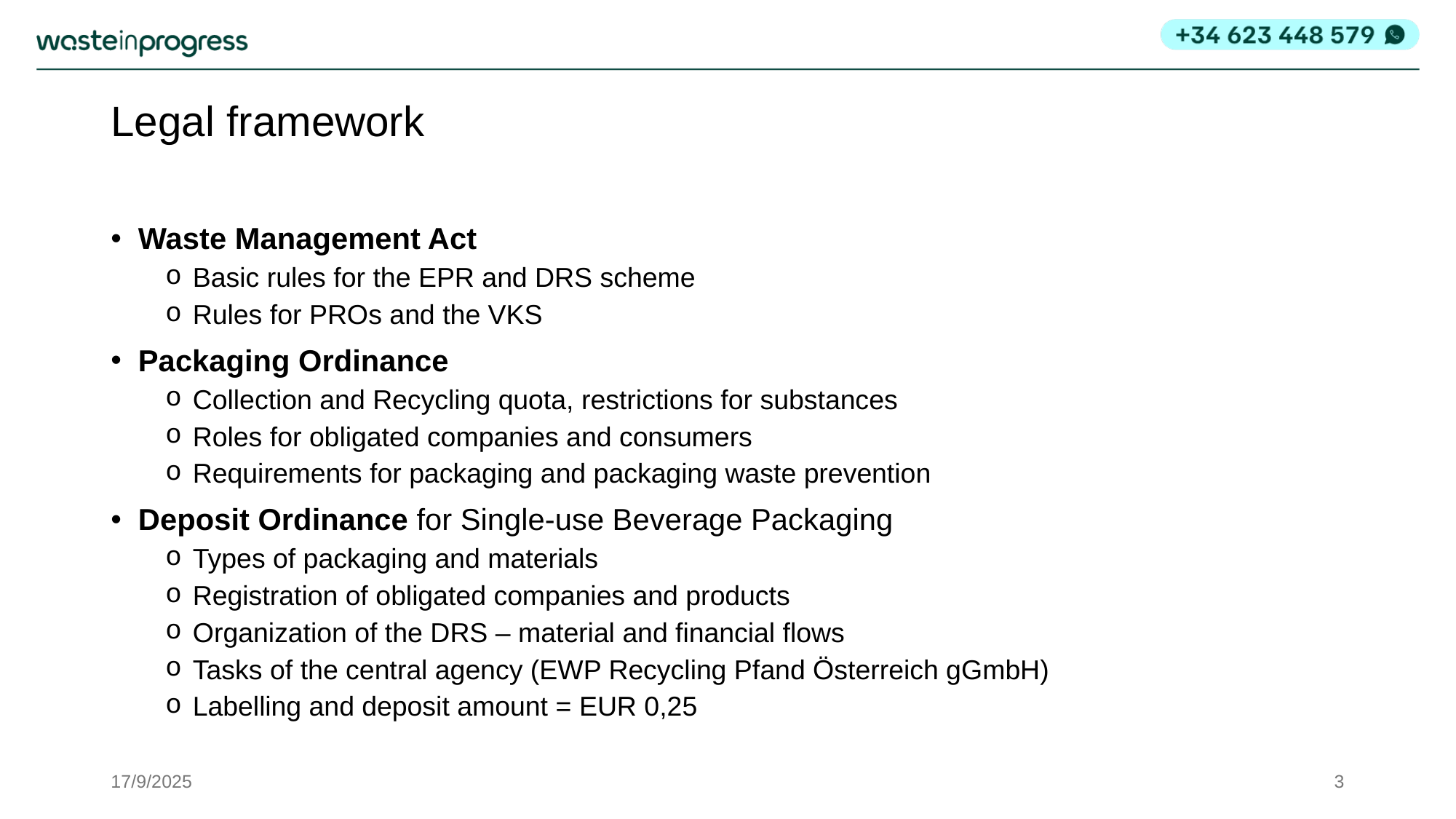

# Legal framework
Waste Management Act
Basic rules for the EPR and DRS scheme
Rules for PROs and the VKS
Packaging Ordinance
Collection and Recycling quota, restrictions for substances
Roles for obligated companies and consumers
Requirements for packaging and packaging waste prevention
Deposit Ordinance for Single-use Beverage Packaging
Types of packaging and materials
Registration of obligated companies and products
Organization of the DRS – material and financial flows
Tasks of the central agency (EWP Recycling Pfand Österreich gGmbH)
Labelling and deposit amount = EUR 0,25

17/9/2025
3